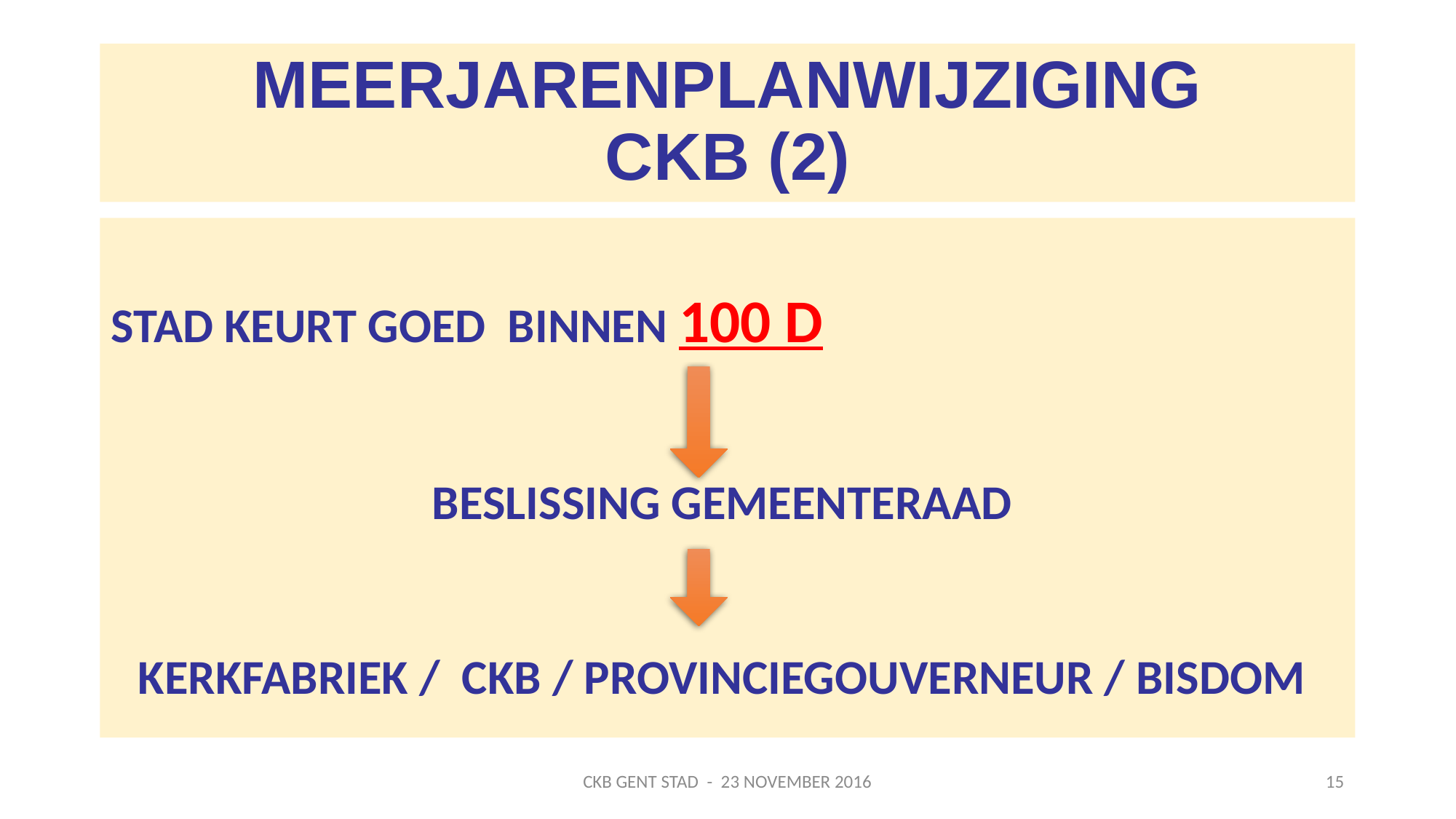

# MEERJARENPLANWIJZIGING CKB (2)

STAD KEURT GOED  BINNEN 100 D

BESLISSING GEMEENTERAAD

KERKFABRIEK /  CKB / PROVINCIEGOUVERNEUR / BISDOM

CKB GENT STAD  -  23 NOVEMBER 2016
15